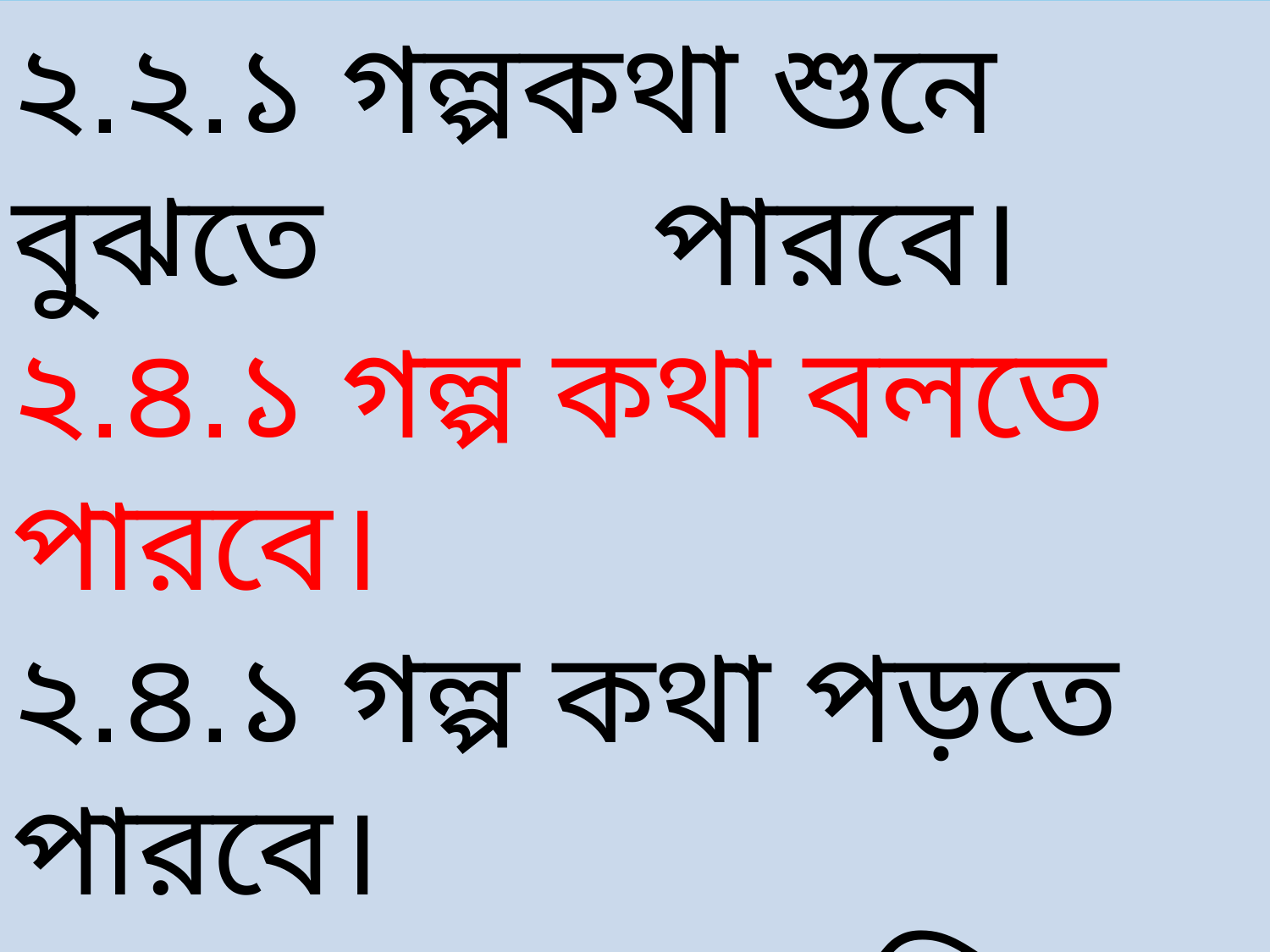

২.২.১ গল্পকথা শুনে বুঝতে 	  	    পারবে।
২.৪.১ গল্প কথা বলতে পারবে।
২.৪.১ গল্প কথা পড়তে পারবে।
২.৩.১ সহজ শব্দ লিখতে 	  	    		পারবে।